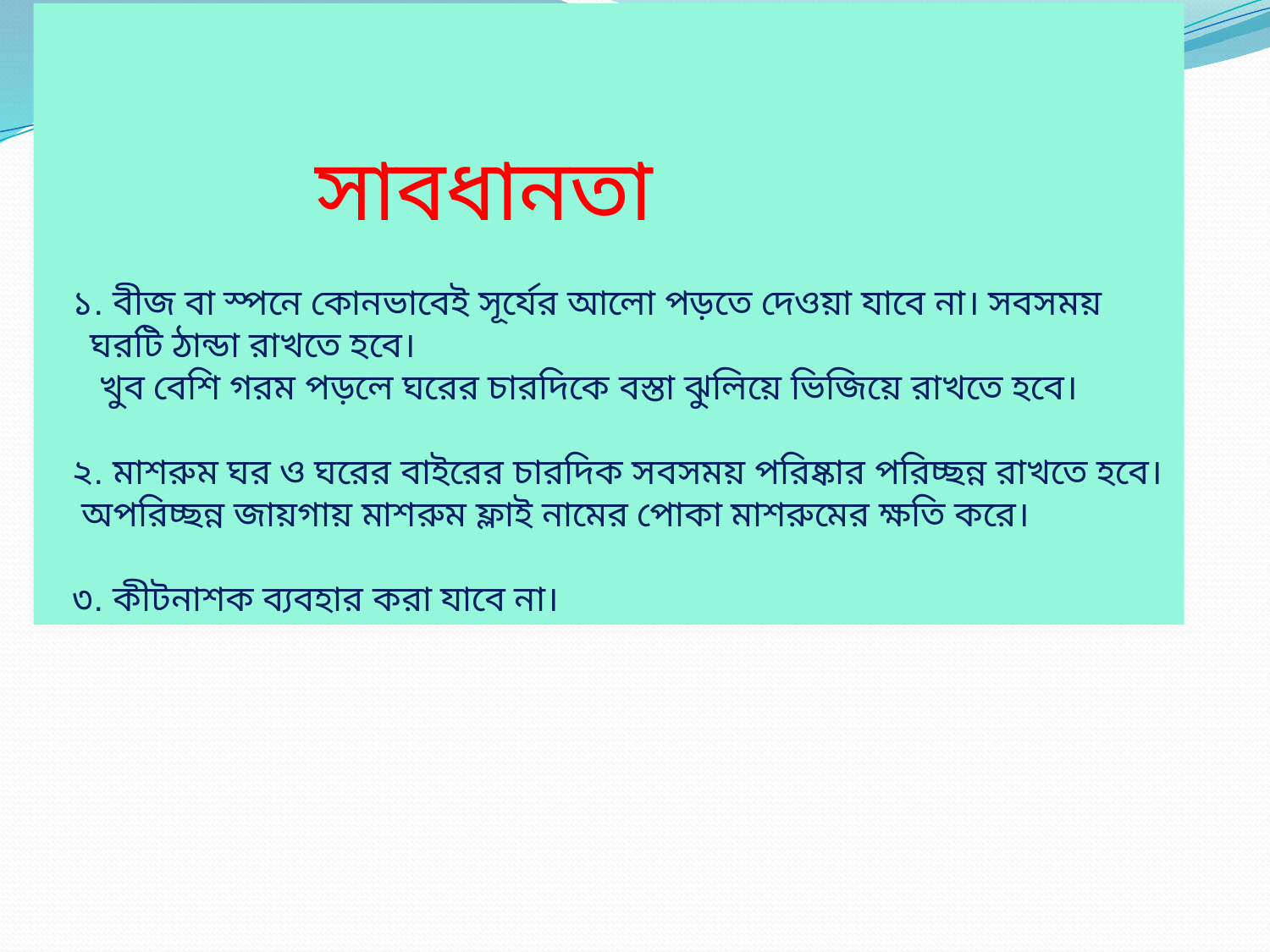

সাবধানতা

   ১. বীজ বা স্পনে কোনভাবেই সূর্যের আলো পড়তে দেওয়া যাবে না। সবসময়
     ঘরটি ঠান্ডা রাখতে হবে।
      খুব বেশি গরম পড়লে ঘরের চারদিকে বস্তা ঝুলিয়ে ভিজিয়ে রাখতে হবে।

   ২. মাশরুম ঘর ও ঘরের বাইরের চারদিক সবসময় পরিষ্কার পরিচ্ছন্ন রাখতে হবে।
    অপরিচ্ছন্ন জায়গায় মাশরুম ফ্লাই নামের পোকা মাশরুমের ক্ষতি করে।

   ৩. কীটনাশক ব্যবহার করা যাবে না।